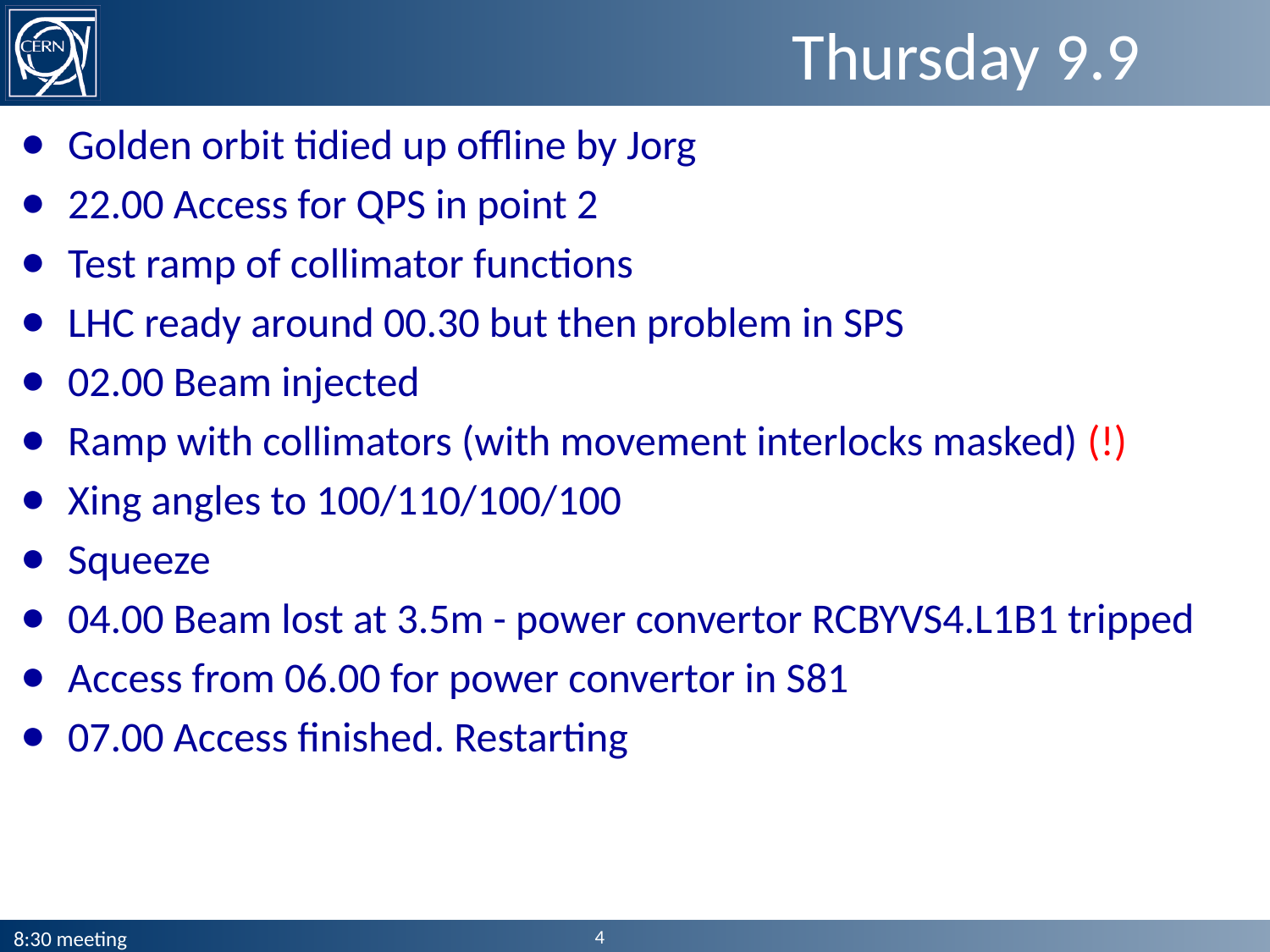

# Thursday 9.9
Golden orbit tidied up offline by Jorg
22.00 Access for QPS in point 2
Test ramp of collimator functions
LHC ready around 00.30 but then problem in SPS
02.00 Beam injected
Ramp with collimators (with movement interlocks masked) (!)
Xing angles to 100/110/100/100
Squeeze
04.00 Beam lost at 3.5m - power convertor RCBYVS4.L1B1 tripped
Access from 06.00 for power convertor in S81
07.00 Access finished. Restarting

4
8:30 meeting